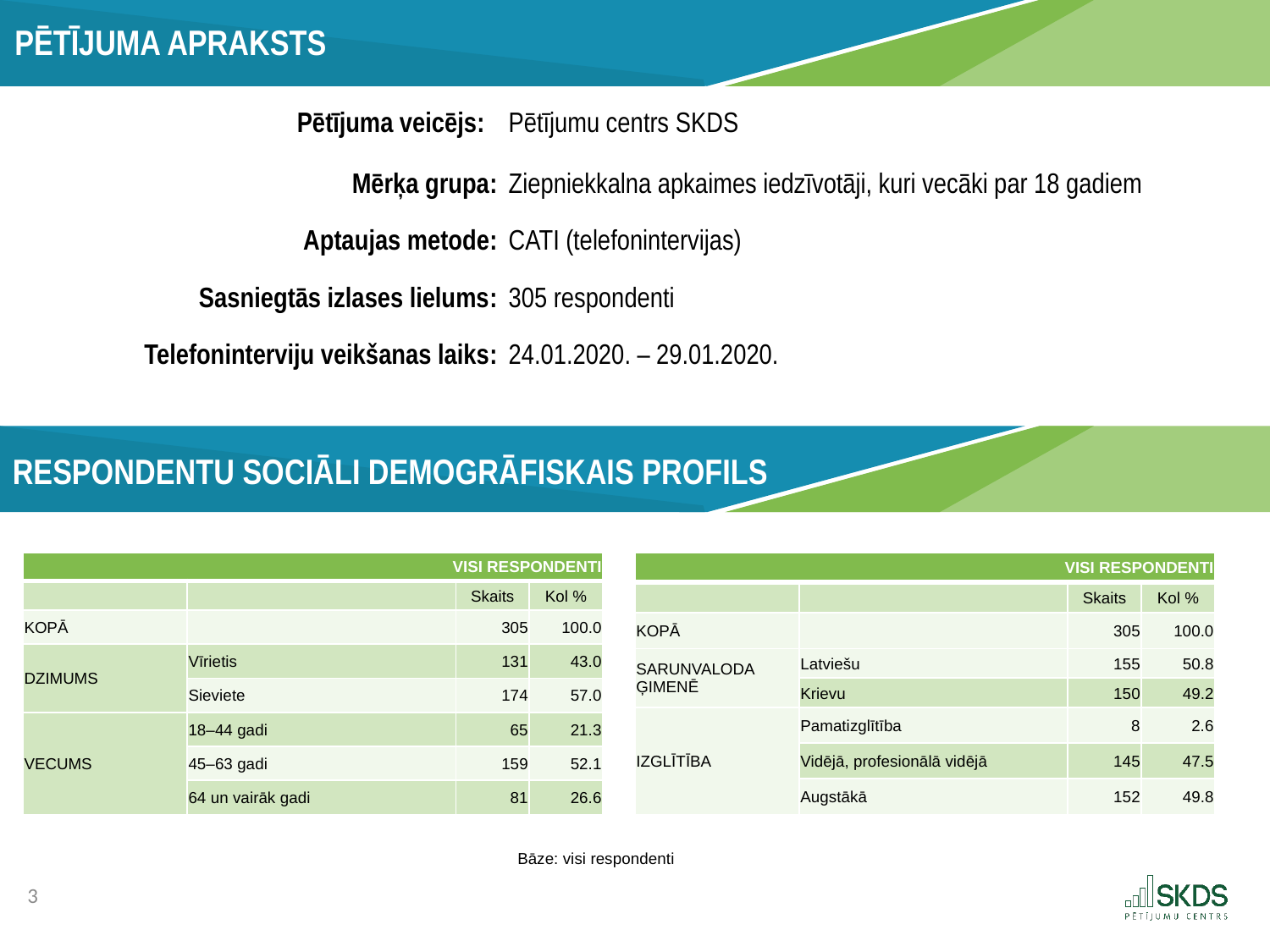

Pētījuma apraksts
| Pētījuma veicējs: | Pētījumu centrs SKDS |
| --- | --- |
| Mērķa grupa: | Ziepniekkalna apkaimes iedzīvotāji, kuri vecāki par 18 gadiem |
| Aptaujas metode: | CATI (telefonintervijas) |
| Sasniegtās izlases lielums: | 305 respondenti |
| Telefoninterviju veikšanas laiks: | 24.01.2020. – 29.01.2020. |
Respondentu sociāli demogrāfiskais profils
| VISI RESPONDENTI |  |  |  |
| --- | --- | --- | --- |
|  |  | Skaits | Kol % |
| KOPĀ |  | 305 | 100.0 |
| DZIMUMS | Vīrietis | 131 | 43.0 |
|  | Sieviete | 174 | 57.0 |
| VECUMS | 18–44 gadi | 65 | 21.3 |
|  | 45–63 gadi | 159 | 52.1 |
|  | 64 un vairāk gadi | 81 | 26.6 |
| VISI RESPONDENTI |  |  |  |
| --- | --- | --- | --- |
|  |  | Skaits | Kol % |
| KOPĀ |  | 305 | 100.0 |
| SARUNVALODA ĢIMENĒ | Latviešu | 155 | 50.8 |
|  | Krievu | 150 | 49.2 |
| IZGLĪTĪBA | Pamatizglītība | 8 | 2.6 |
|  | Vidējā, profesionālā vidējā | 145 | 47.5 |
|  | Augstākā | 152 | 49.8 |
Bāze: visi respondenti